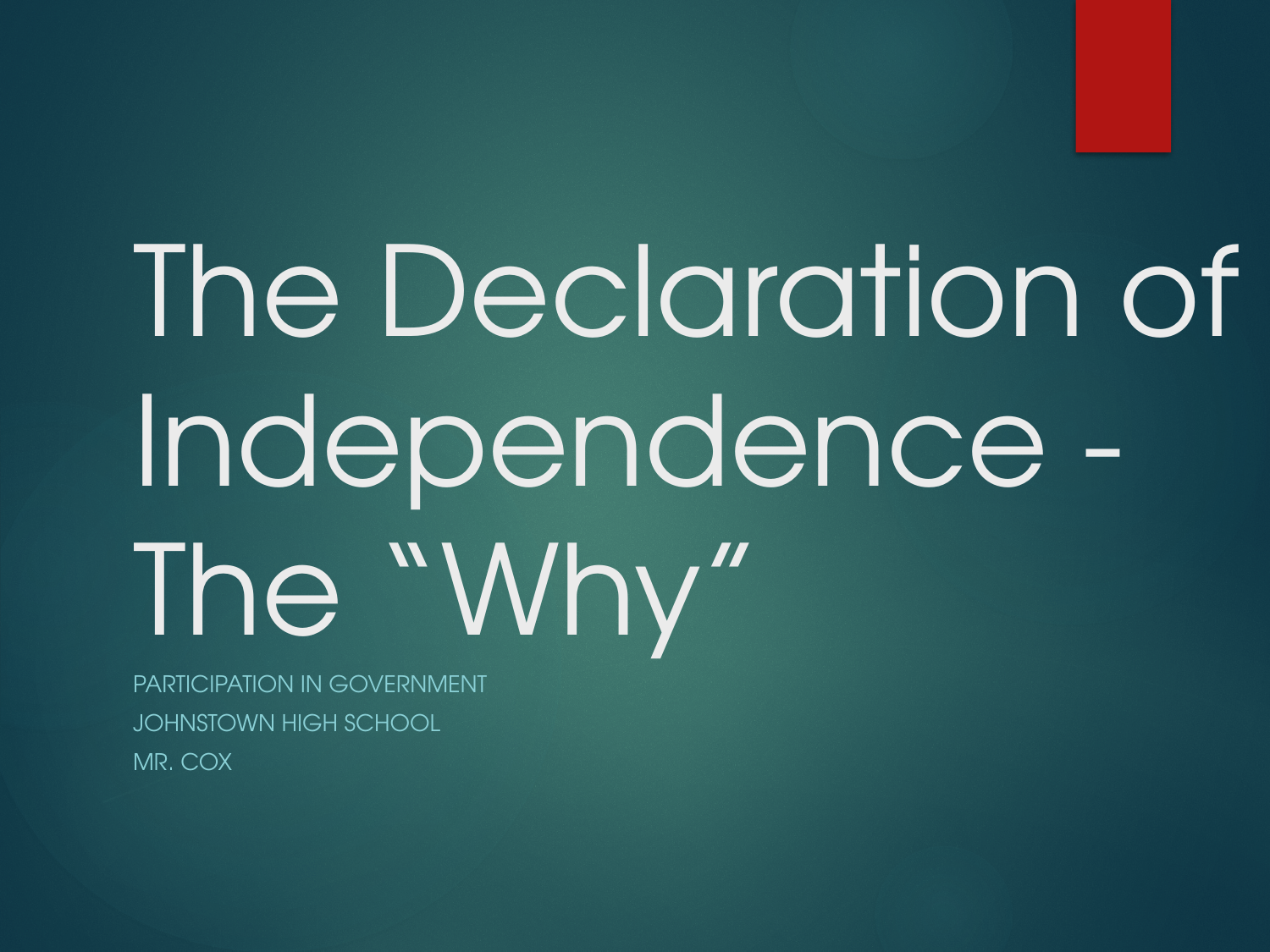

# The Declaration of Independence - The “Why”
Participation in Government
Johnstown High School
Mr. Cox